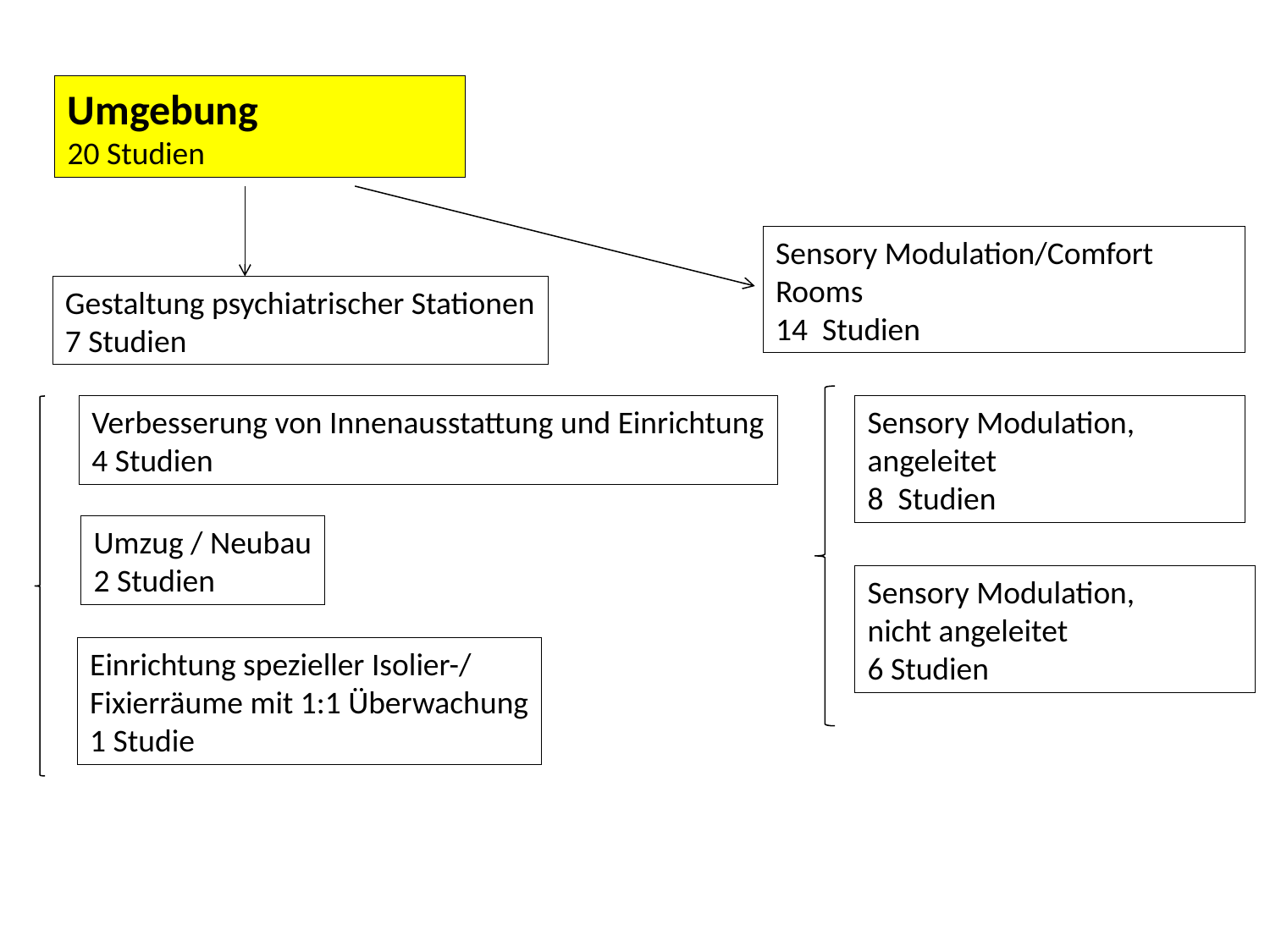

Umgebung
20 Studien
Sensory Modulation/Comfort Rooms
14  Studien
Gestaltung psychiatrischer Stationen
7 Studien

Verbesserung von Innenausstattung und Einrichtung
4 Studien
Sensory Modulation, angeleitet
8  Studien
Umzug / Neubau
2 Studien
Sensory Modulation,
nicht angeleitet
6 Studien
Einrichtung spezieller Isolier-/
Fixierräume mit 1:1 Überwachung
1 Studie